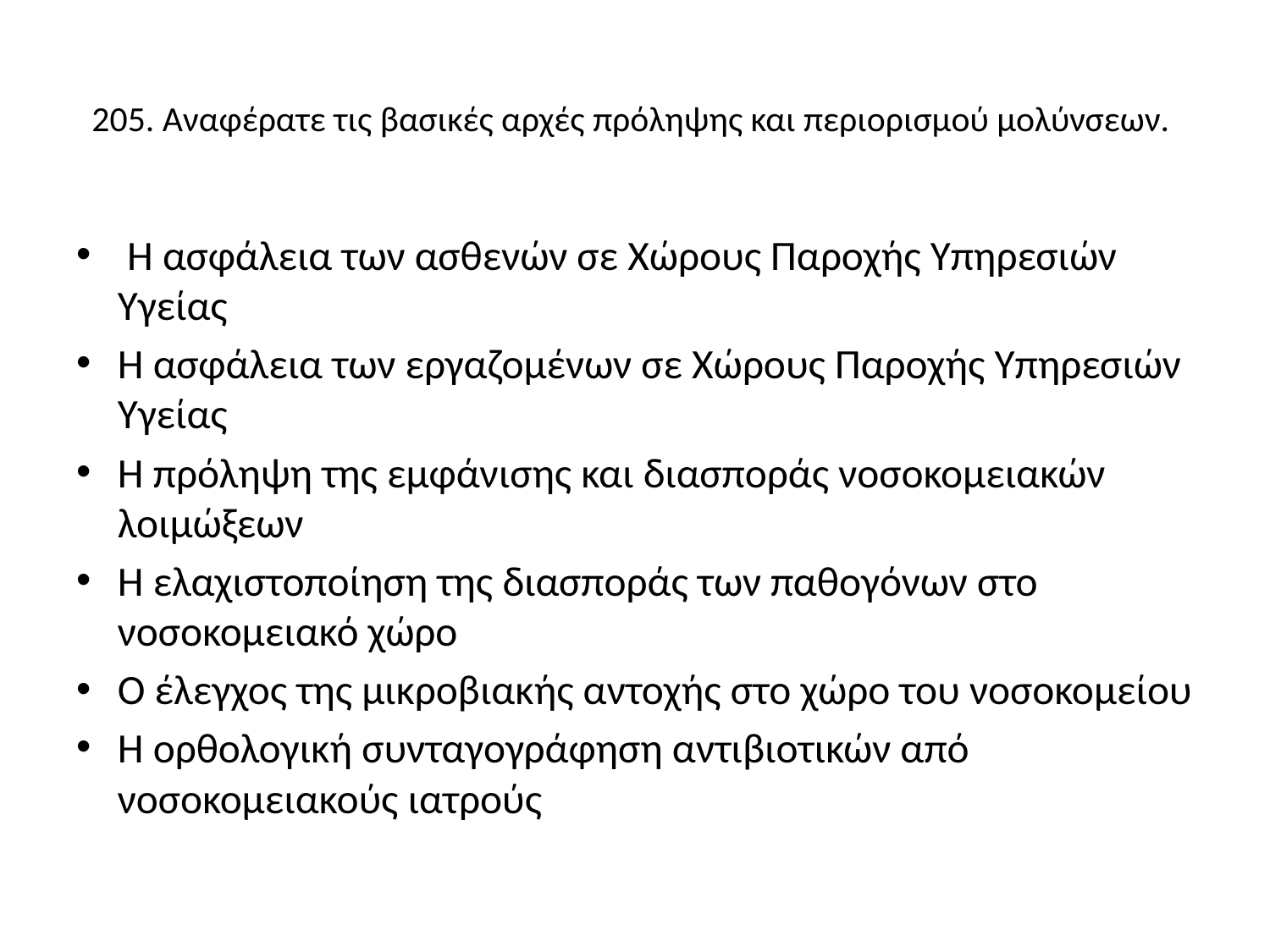

# 205. Αναφέρατε τις βασικές αρχές πρόληψης και περιορισμού μολύνσεων.
 Η ασφάλεια των ασθενών σε Χώρους Παροχής Υπηρεσιών Υγείας
Η ασφάλεια των εργαζομένων σε Χώρους Παροχής Υπηρεσιών Υγείας
Η πρόληψη της εμφάνισης και διασποράς νοσοκομειακών λοιμώξεων
Η ελαχιστοποίηση της διασποράς των παθογόνων στο νοσοκομειακό χώρο
Ο έλεγχος της μικροβιακής αντοχής στο χώρο του νοσοκομείου
Η ορθολογική συνταγογράφηση αντιβιοτικών από νοσοκομειακούς ιατρούς